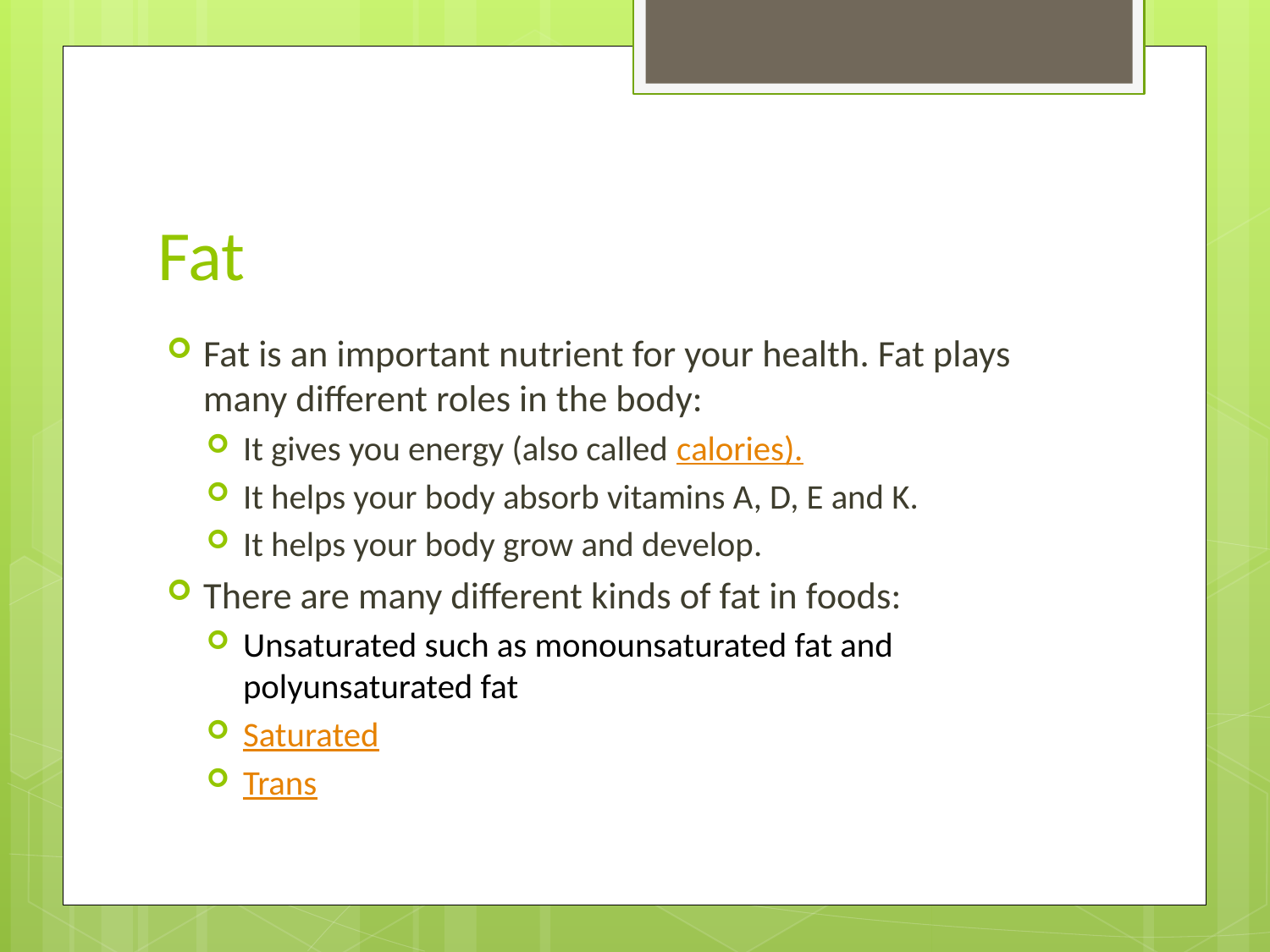

# Fat
Fat is an important nutrient for your health. Fat plays many different roles in the body:
It gives you energy (also called calories).
It helps your body absorb vitamins A, D, E and K.
It helps your body grow and develop.
There are many different kinds of fat in foods:
Unsaturated such as monounsaturated fat and polyunsaturated fat
Saturated
Trans